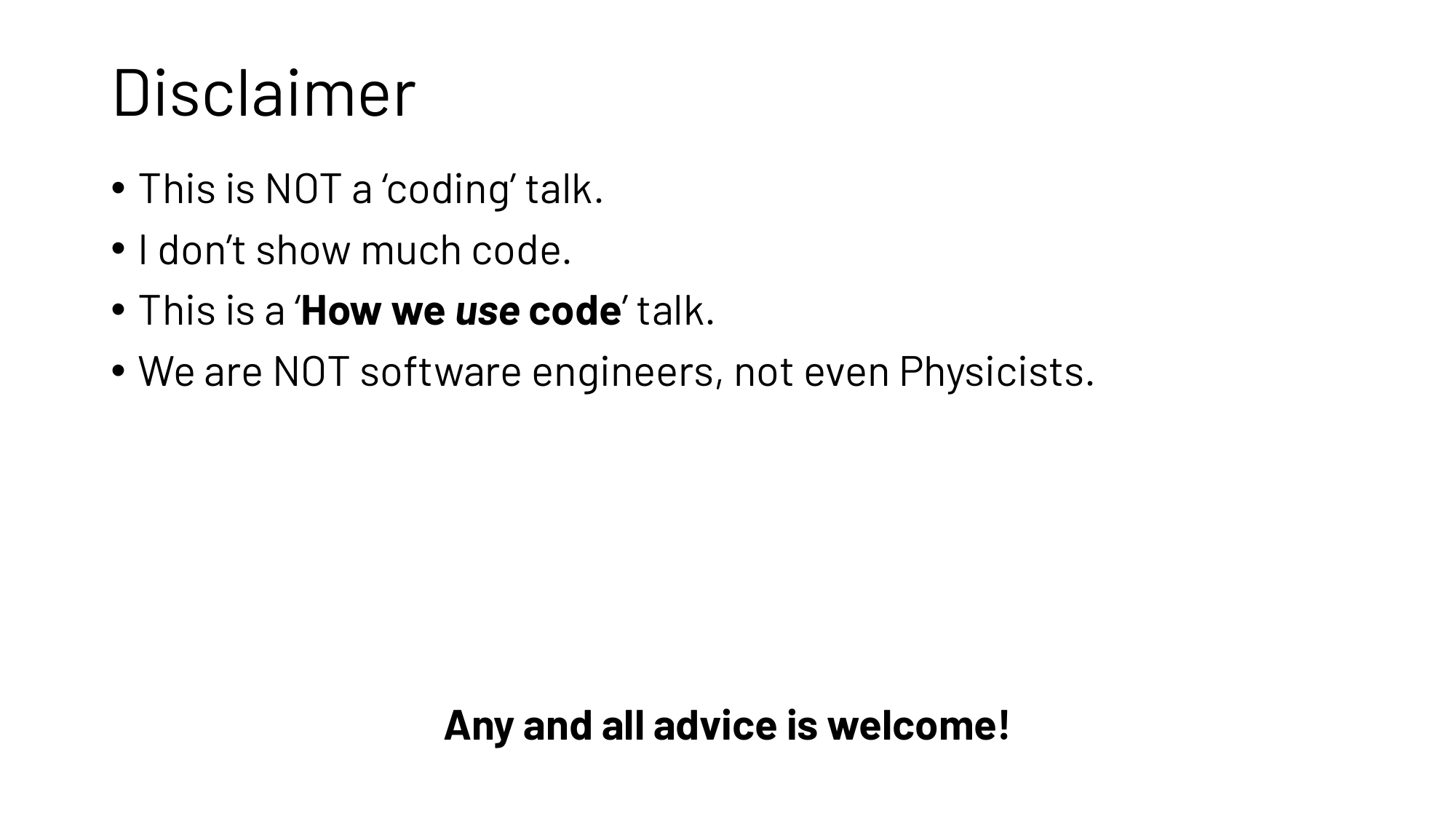

# Disclaimer
This is NOT a ‘coding’ talk.
I don’t show much code.
This is a ‘How we use code’ talk.
We are NOT software engineers, not even Physicists.
Any and all advice is welcome!